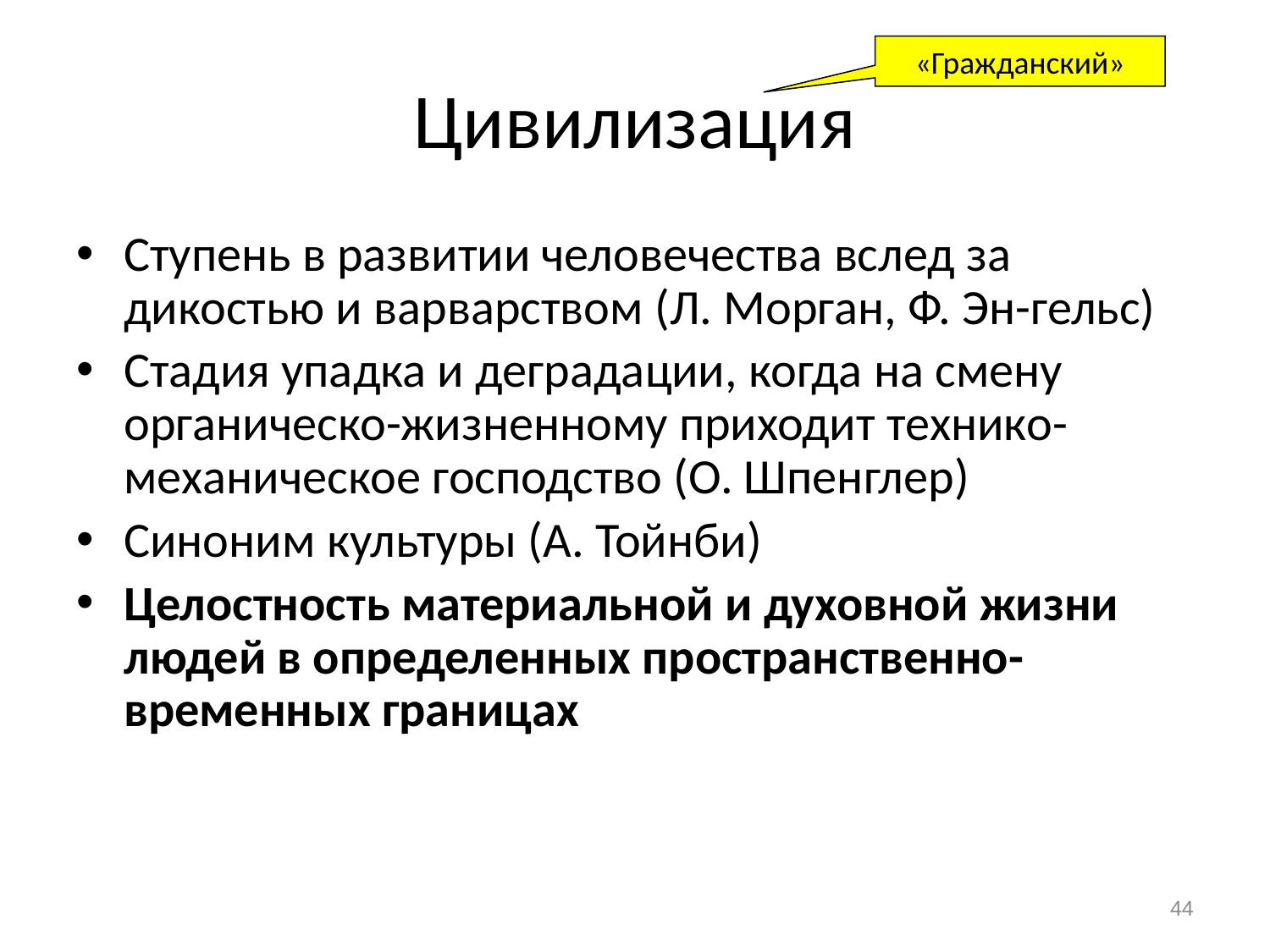

«Гражданский»
# Цивилизация
Ступень в развитии человечества вслед за дикостью и варварством (Л. Морган, Ф. Эн-гельс)
Стадия упадка и деградации, когда на смену органическо-жизненному приходит технико-механическое господство (О. Шпенглер)
Синоним культуры (А. Тойнби)
Целостность материальной и духовной жизни людей в определенных пространственно-временных границах
44